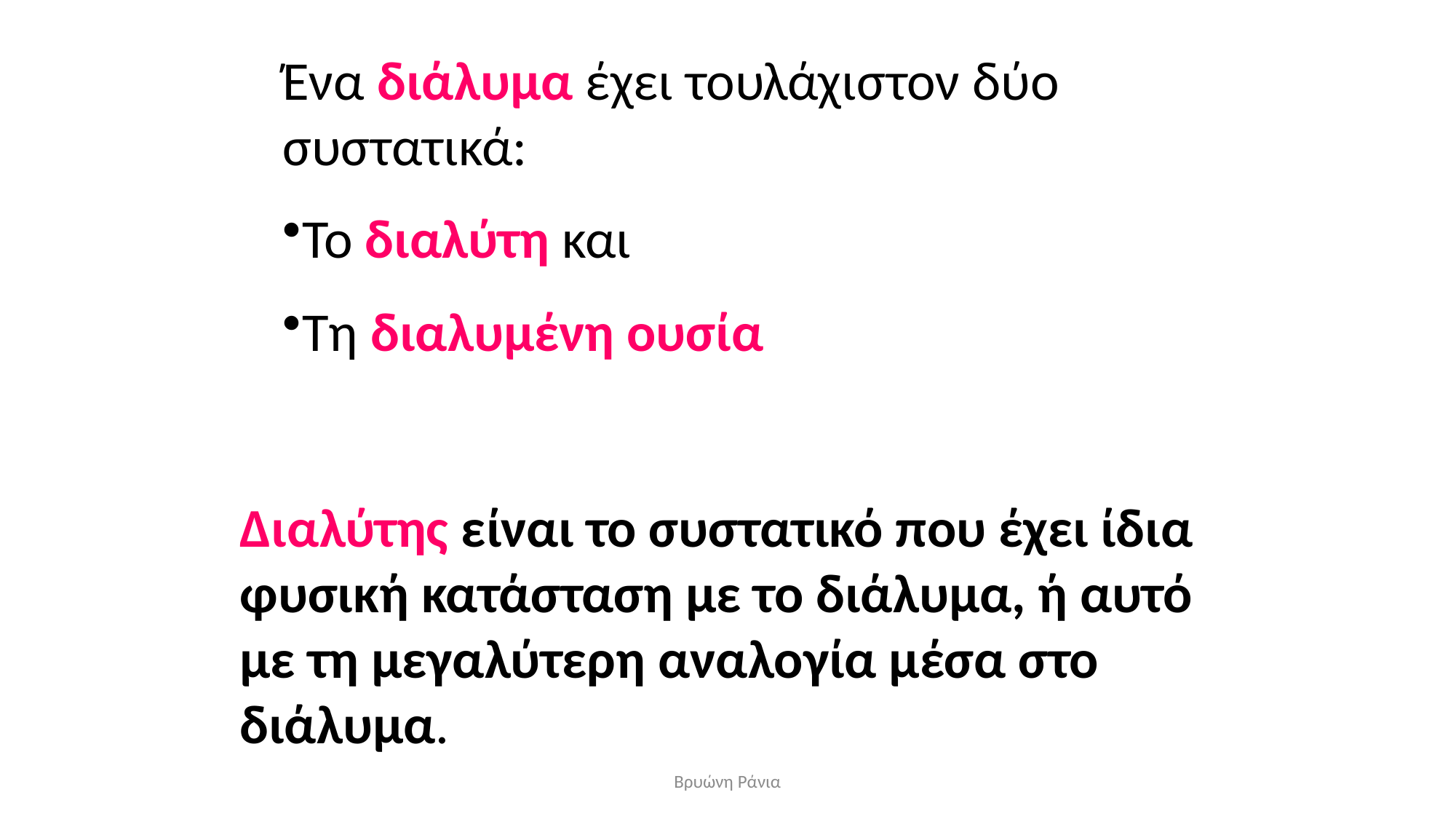

Ένα διάλυμα έχει τουλάχιστον δύο συστατικά:
Το διαλύτη και
Τη διαλυμένη ουσία
Διαλύτης είναι το συστατικό που έχει ίδια φυσική κατάσταση με το διάλυμα, ή αυτό με τη μεγαλύτερη αναλογία μέσα στο διάλυμα.
Βρυώνη Ράνια